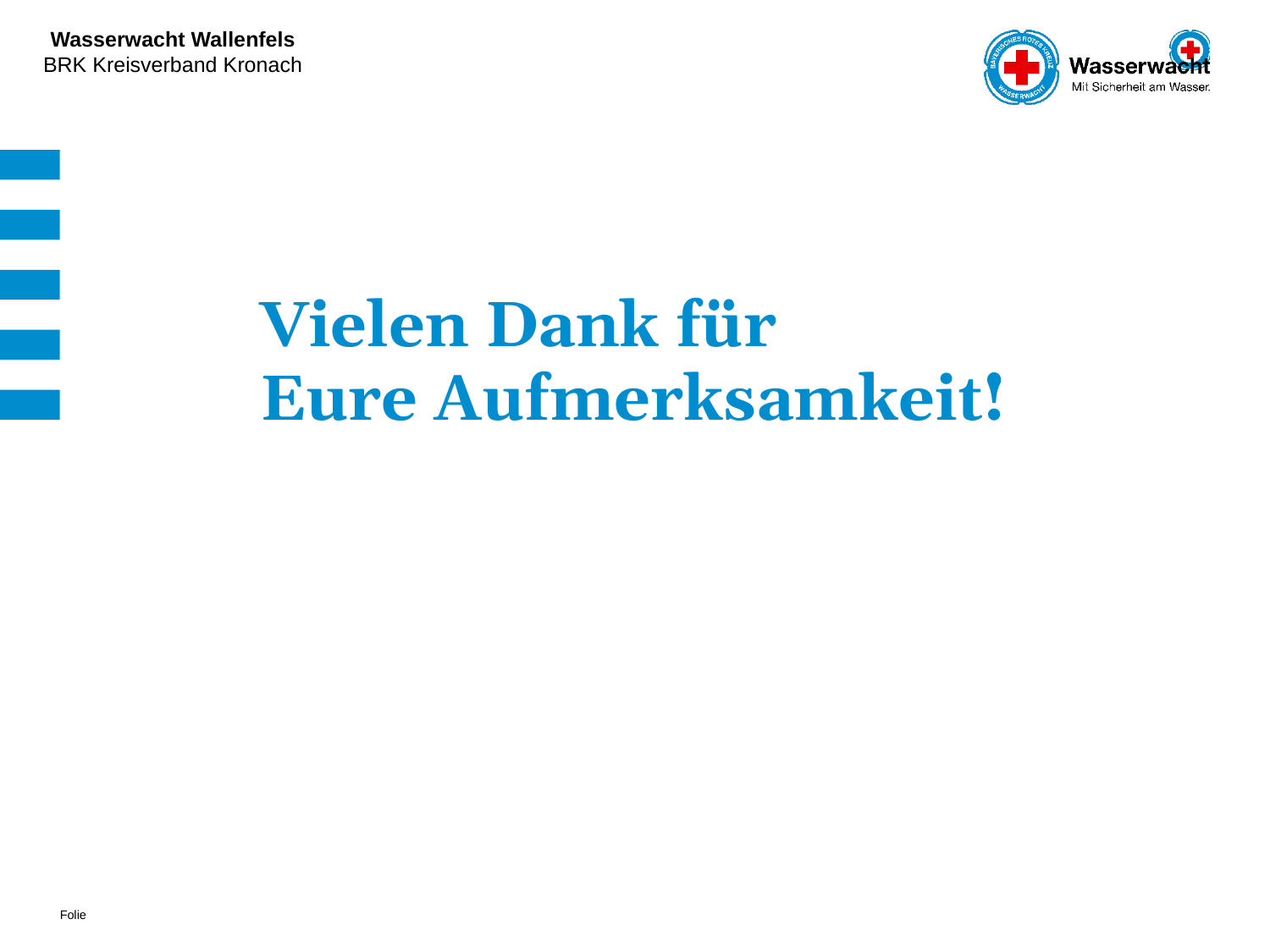

Wasserwacht Wallenfels
BRK Kreisverband Kronach
# Vielen Dank für Eure Aufmerksamkeit!